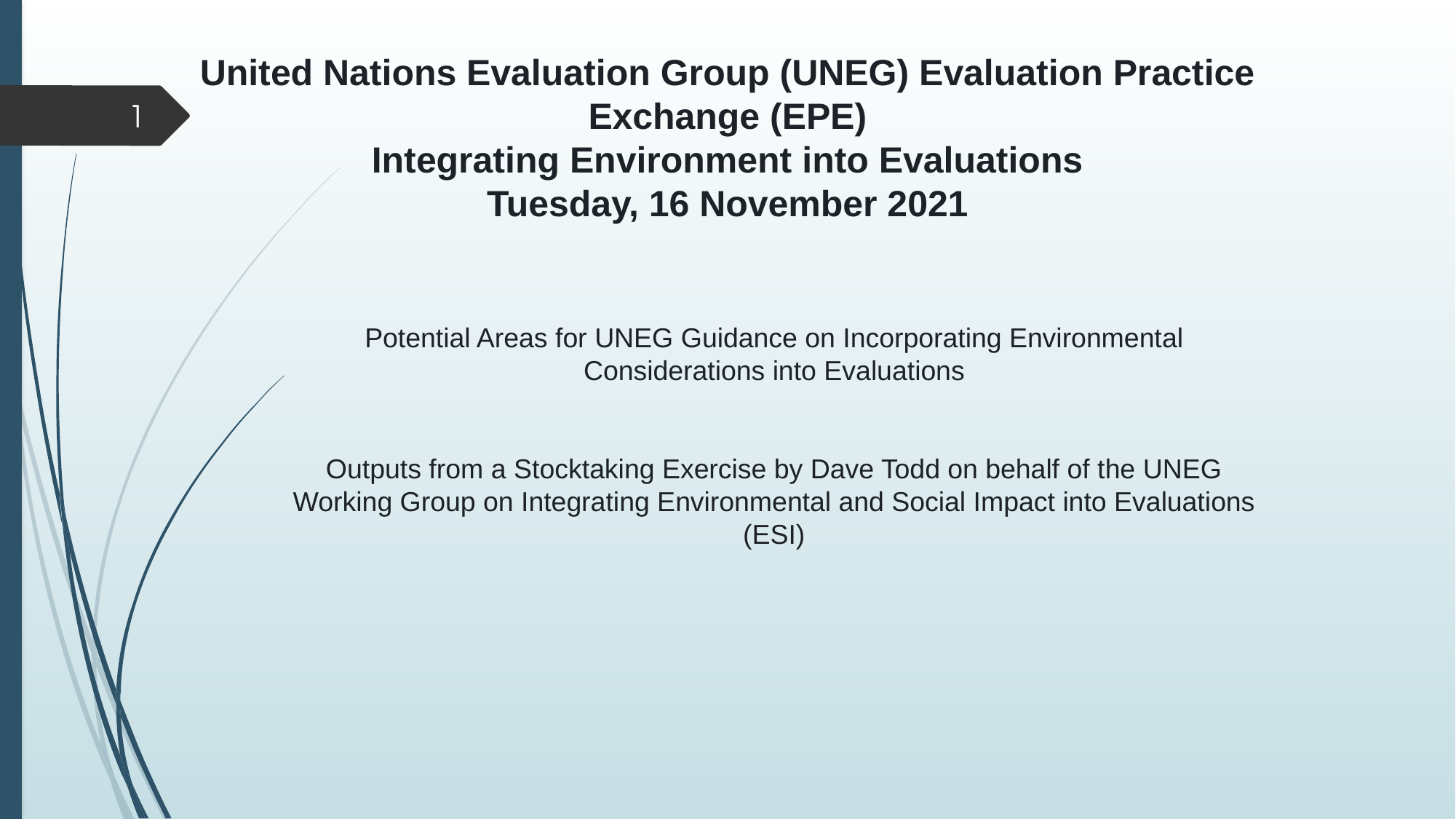

# United Nations Evaluation Group (UNEG) Evaluation Practice Exchange (EPE) Integrating Environment into Evaluations Tuesday, 16 November 2021
1

Potential Areas for UNEG Guidance on Incorporating Environmental Considerations into Evaluations

Outputs from a Stocktaking Exercise by Dave Todd on behalf of the UNEG Working Group on Integrating Environmental and Social Impact into Evaluations (ESI)